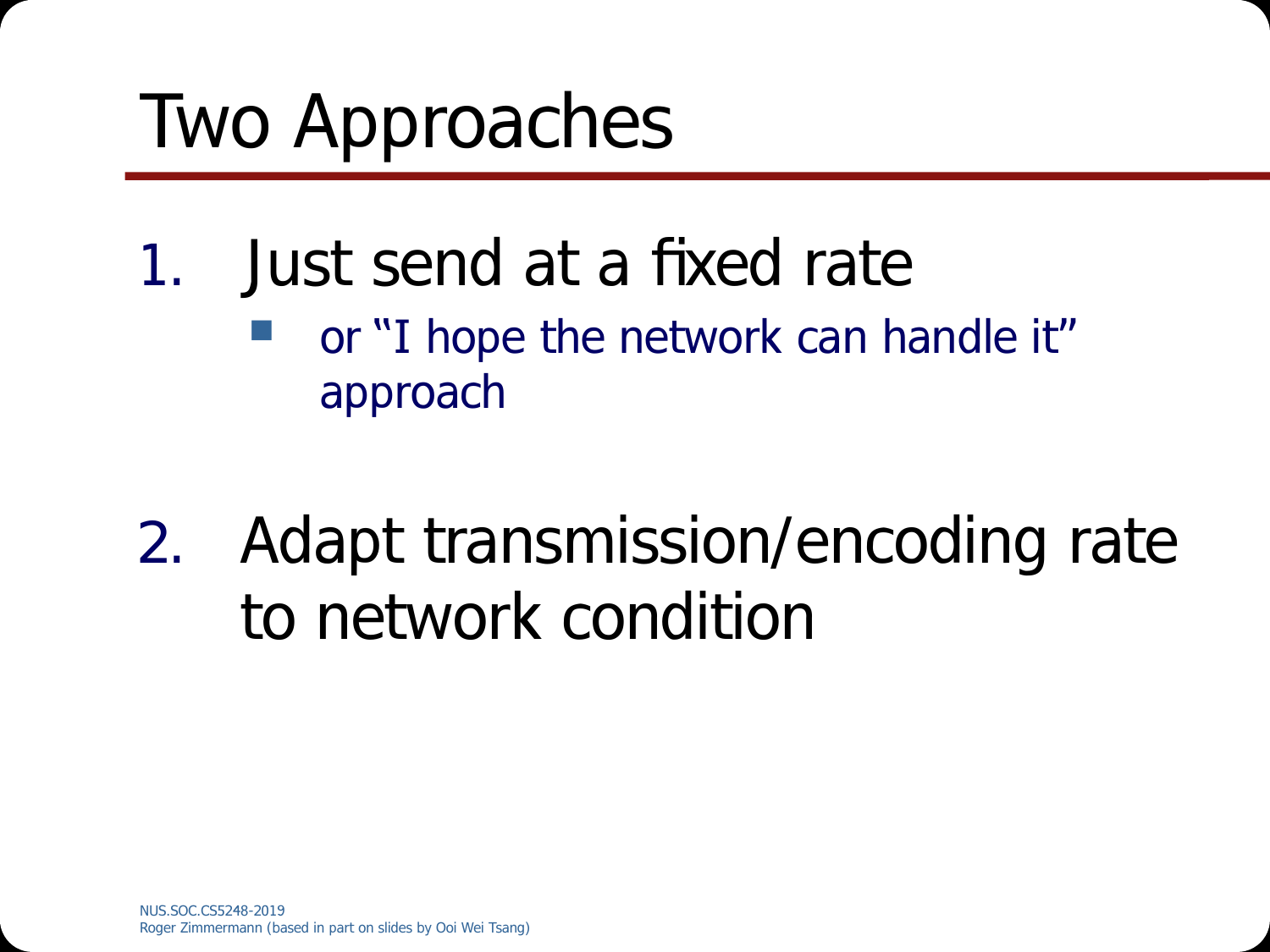

# Two Approaches
Just send at a fixed rate
or “I hope the network can handle it” approach

Adapt transmission/encoding rate to network condition

NUS.SOC.CS5248-2019
Roger Zimmermann (based in part on slides by Ooi Wei Tsang)